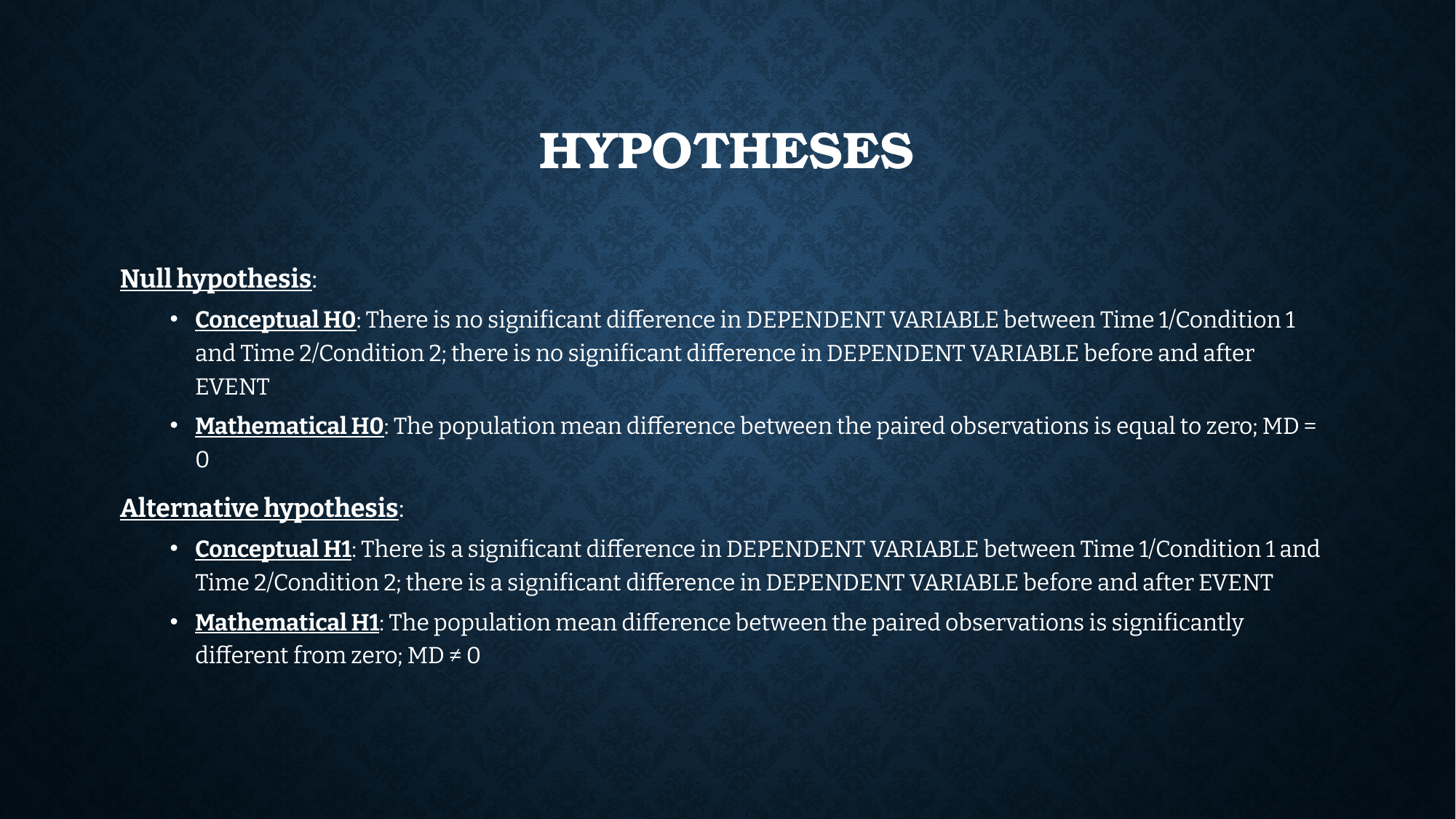

# hypotheses
Null hypothesis:
Conceptual H0: There is no significant difference in DEPENDENT VARIABLE between Time 1/Condition 1 and Time 2/Condition 2; there is no significant difference in DEPENDENT VARIABLE before and after EVENT
Mathematical H0: The population mean difference between the paired observations is equal to zero; MD = 0
Alternative hypothesis:
Conceptual H1: There is a significant difference in DEPENDENT VARIABLE between Time 1/Condition 1 and Time 2/Condition 2; there is a significant difference in DEPENDENT VARIABLE before and after EVENT
Mathematical H1: The population mean difference between the paired observations is significantly different from zero; MD ≠ 0